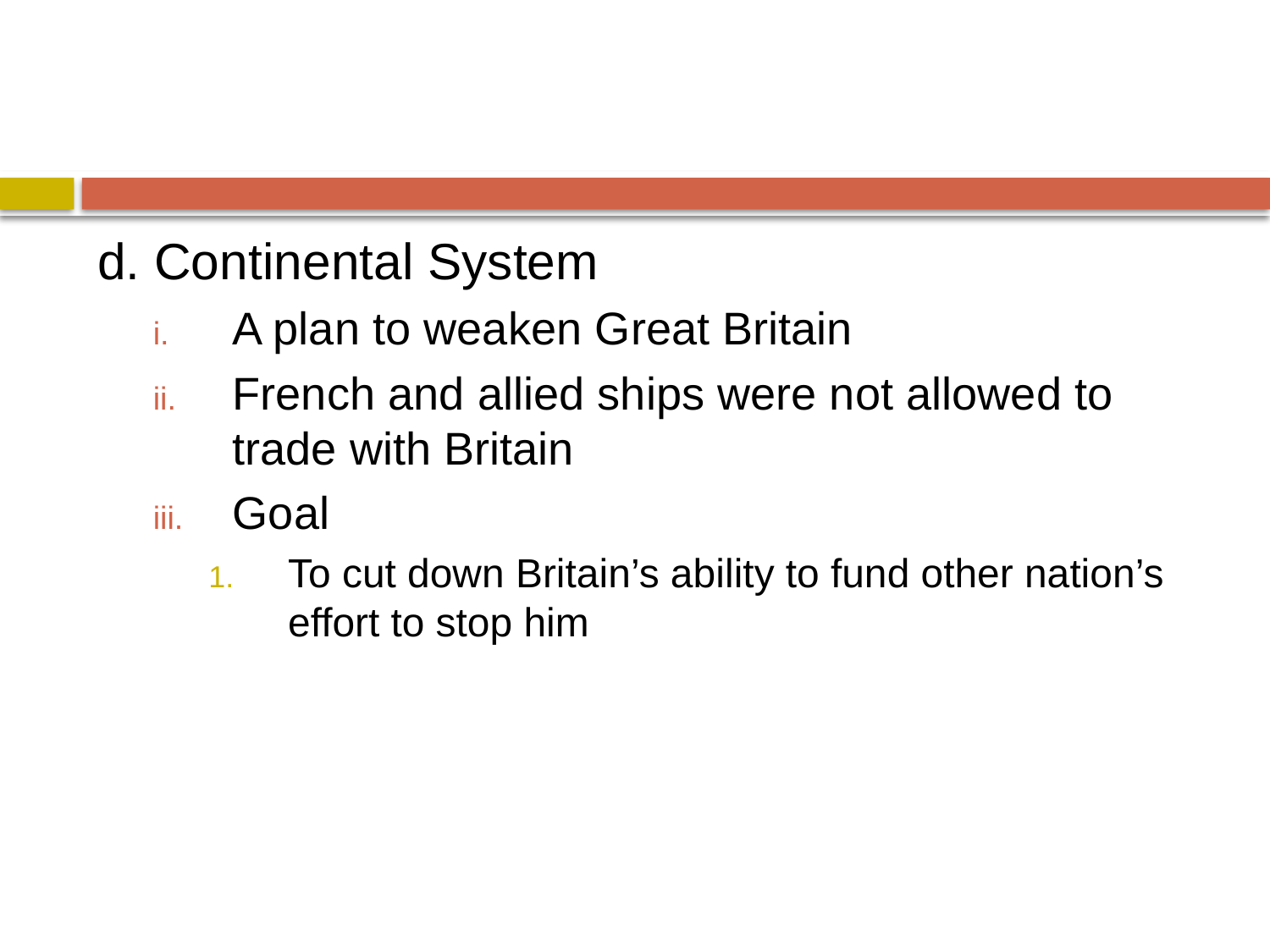

#
d. Continental System
A plan to weaken Great Britain
French and allied ships were not allowed to trade with Britain
Goal
To cut down Britain’s ability to fund other nation’s effort to stop him